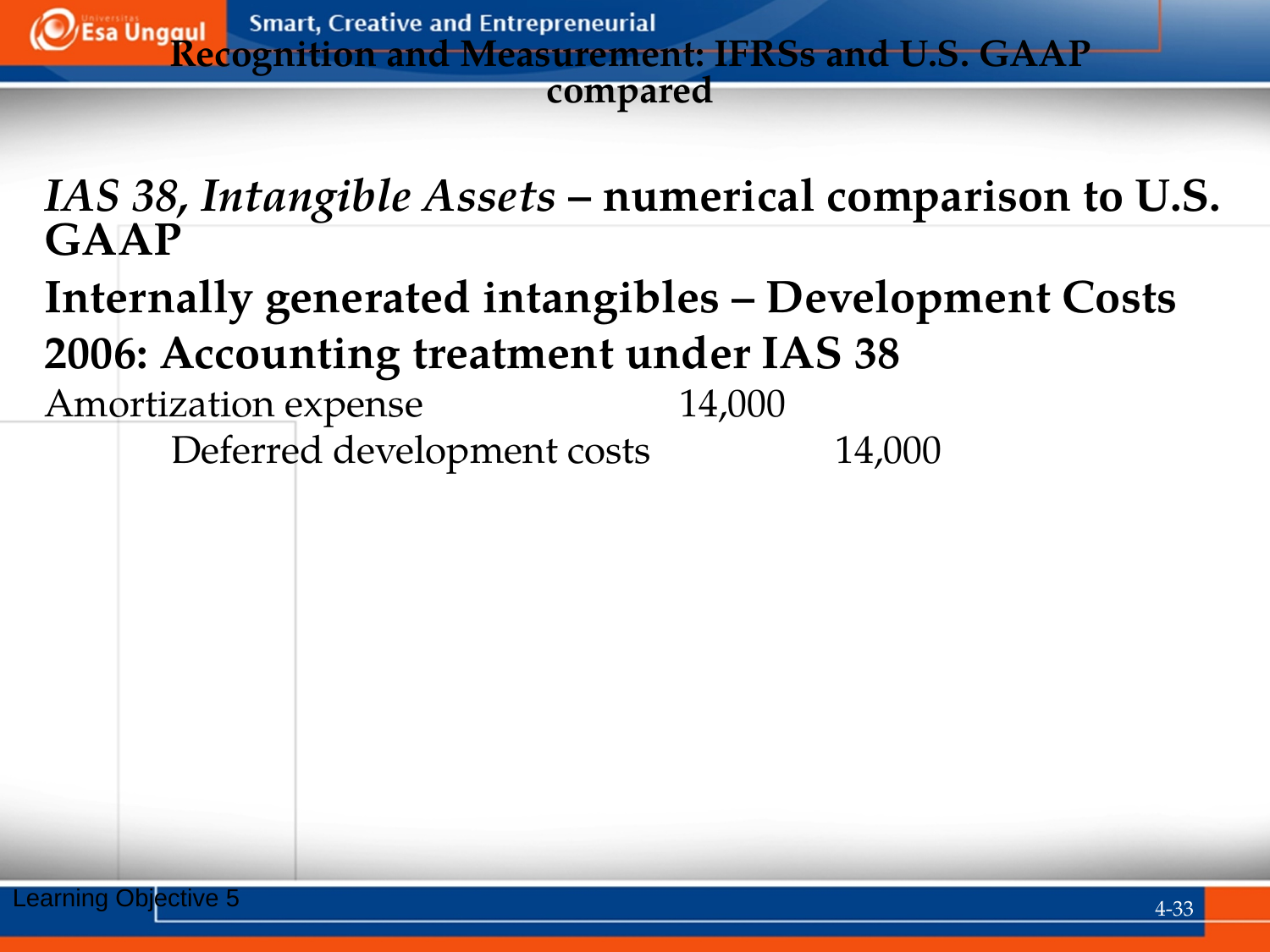

# Recognition and Measurement: IFRSs and U.S. GAAP compared
IAS 38, Intangible Assets – numerical comparison to U.S. GAAP
Internally generated intangibles – Development Costs
2006: Accounting treatment under IAS 38
Amortization expense			14,000
	Deferred development costs 	                14,000

4-33
Learning Objective 5